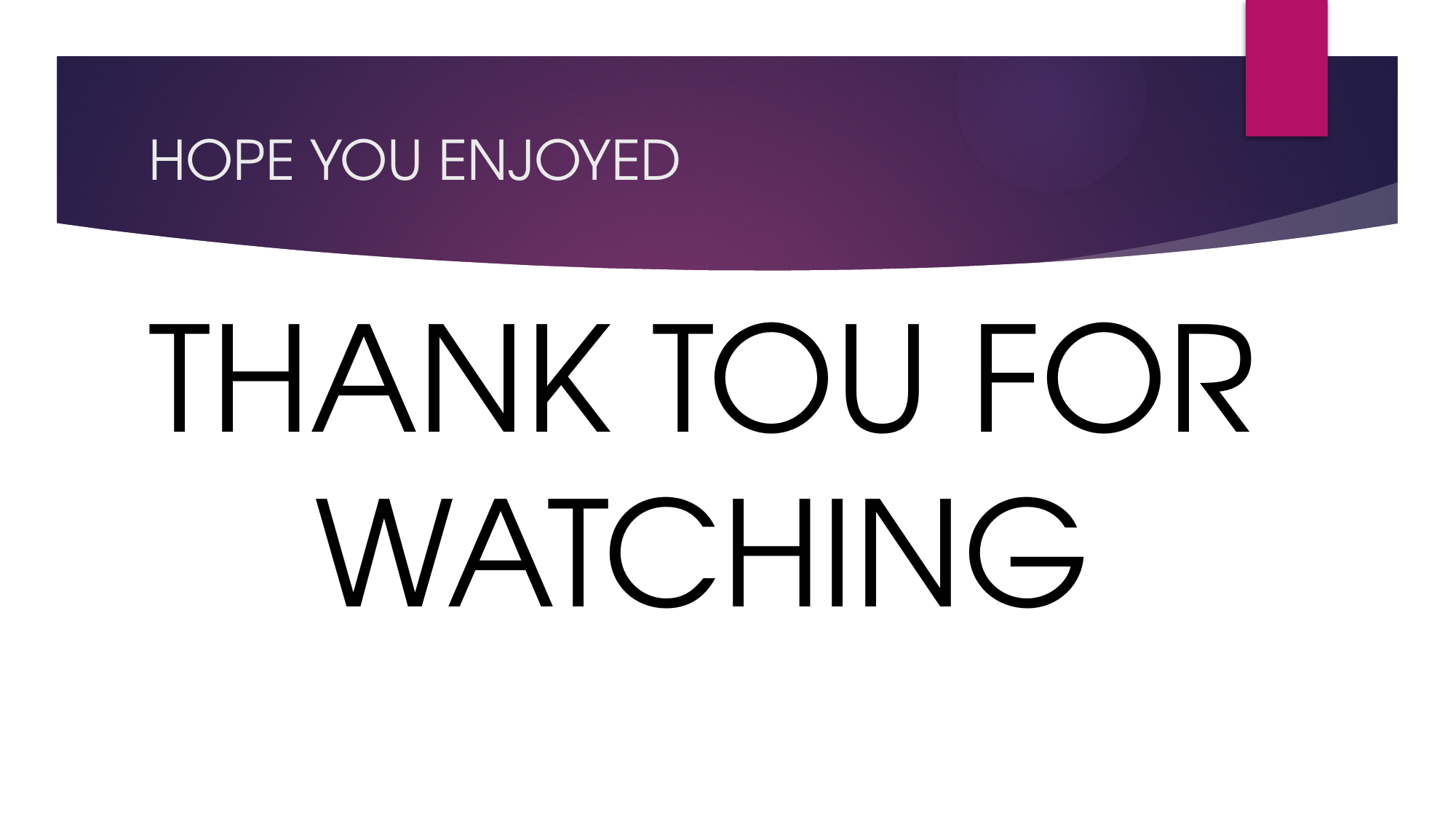

# HOPE YOU ENJOYED
THANK TOU FOR WATCHING